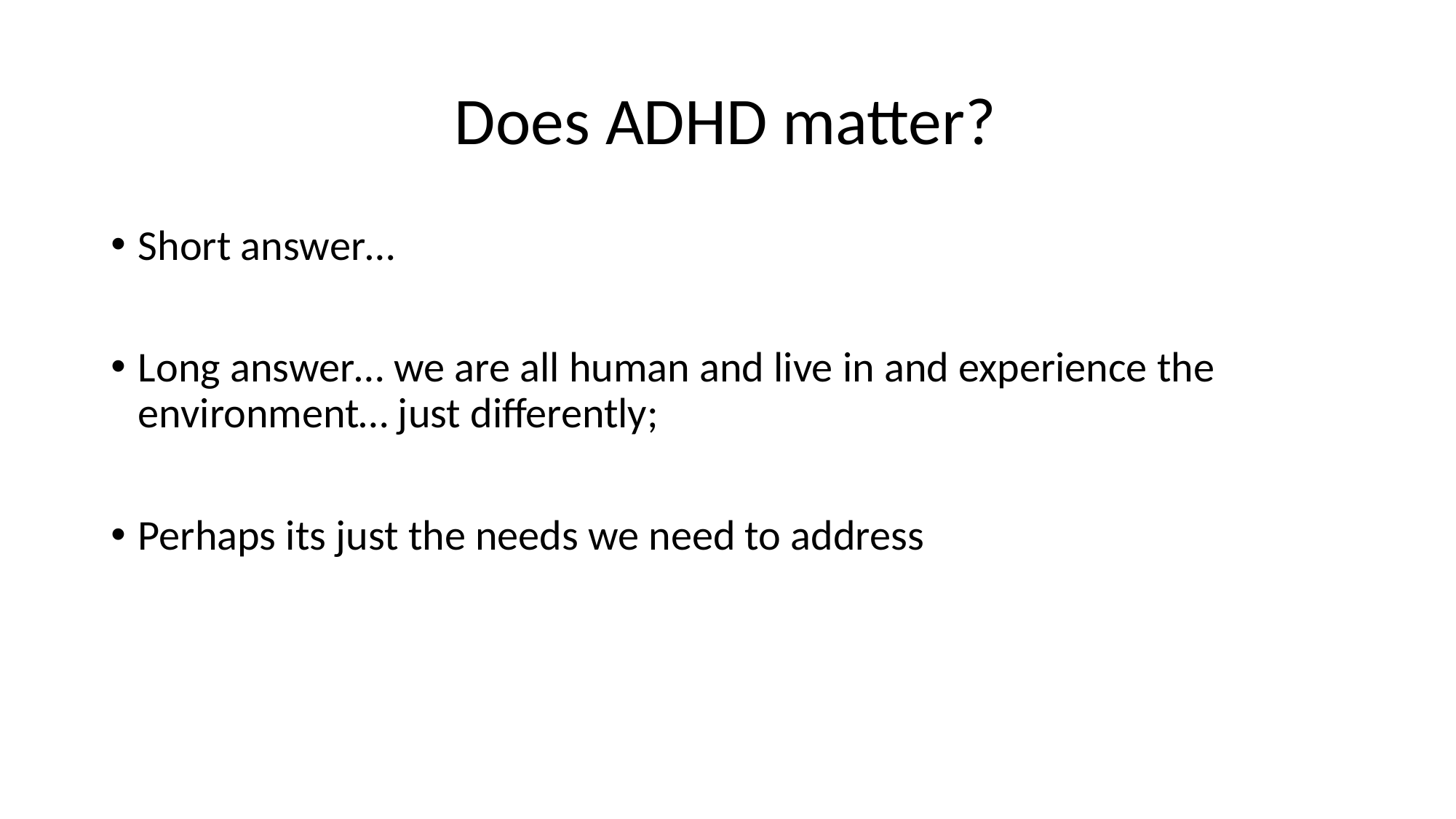

# Does ADHD matter?
Short answer…

Long answer… we are all human and live in and experience the environment… just differently;

Perhaps its just the needs we need to address